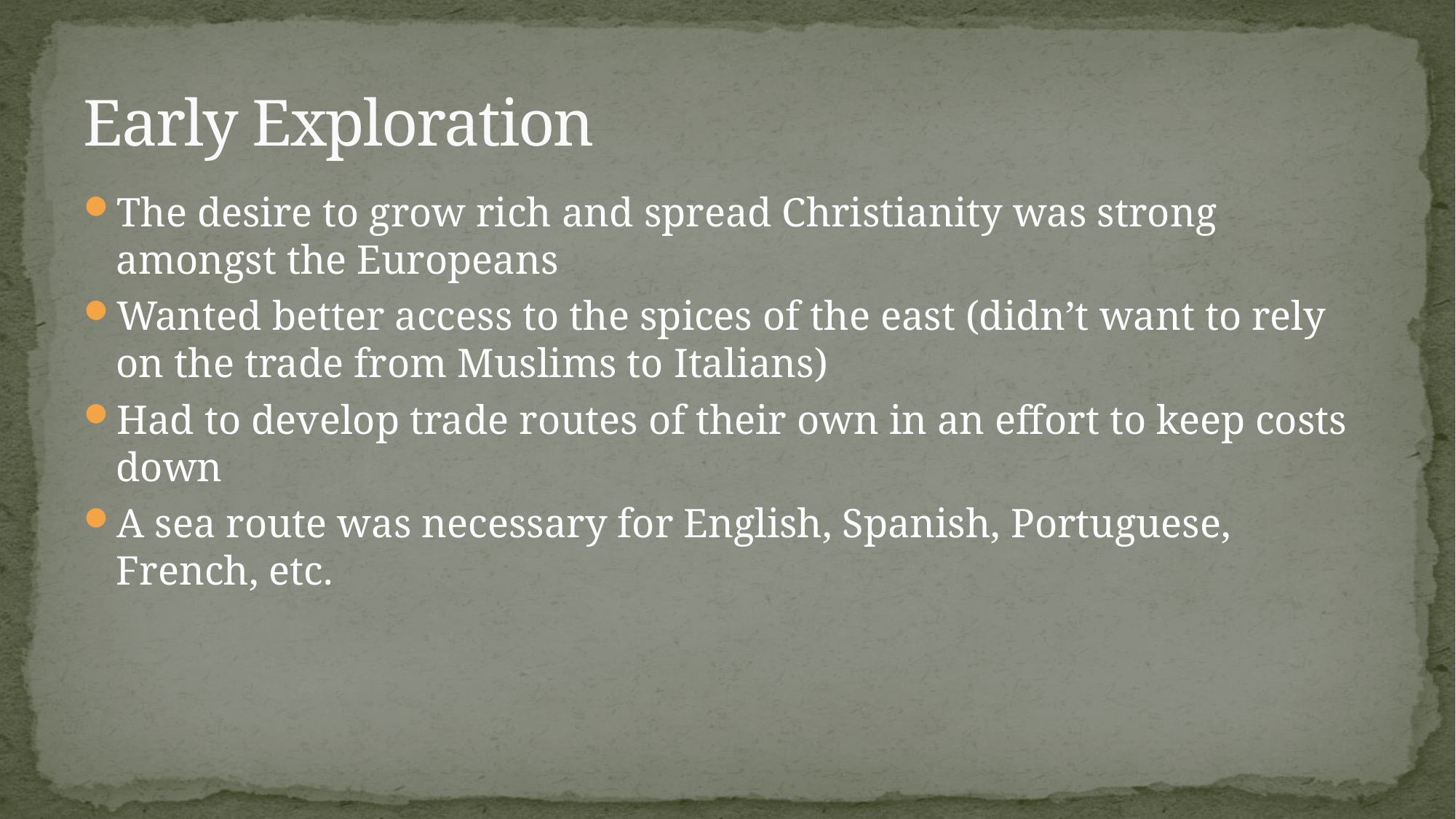

# Early Exploration
The desire to grow rich and spread Christianity was strong amongst the Europeans
Wanted better access to the spices of the east (didn’t want to rely on the trade from Muslims to Italians)
Had to develop trade routes of their own in an effort to keep costs down
A sea route was necessary for English, Spanish, Portuguese, French, etc.